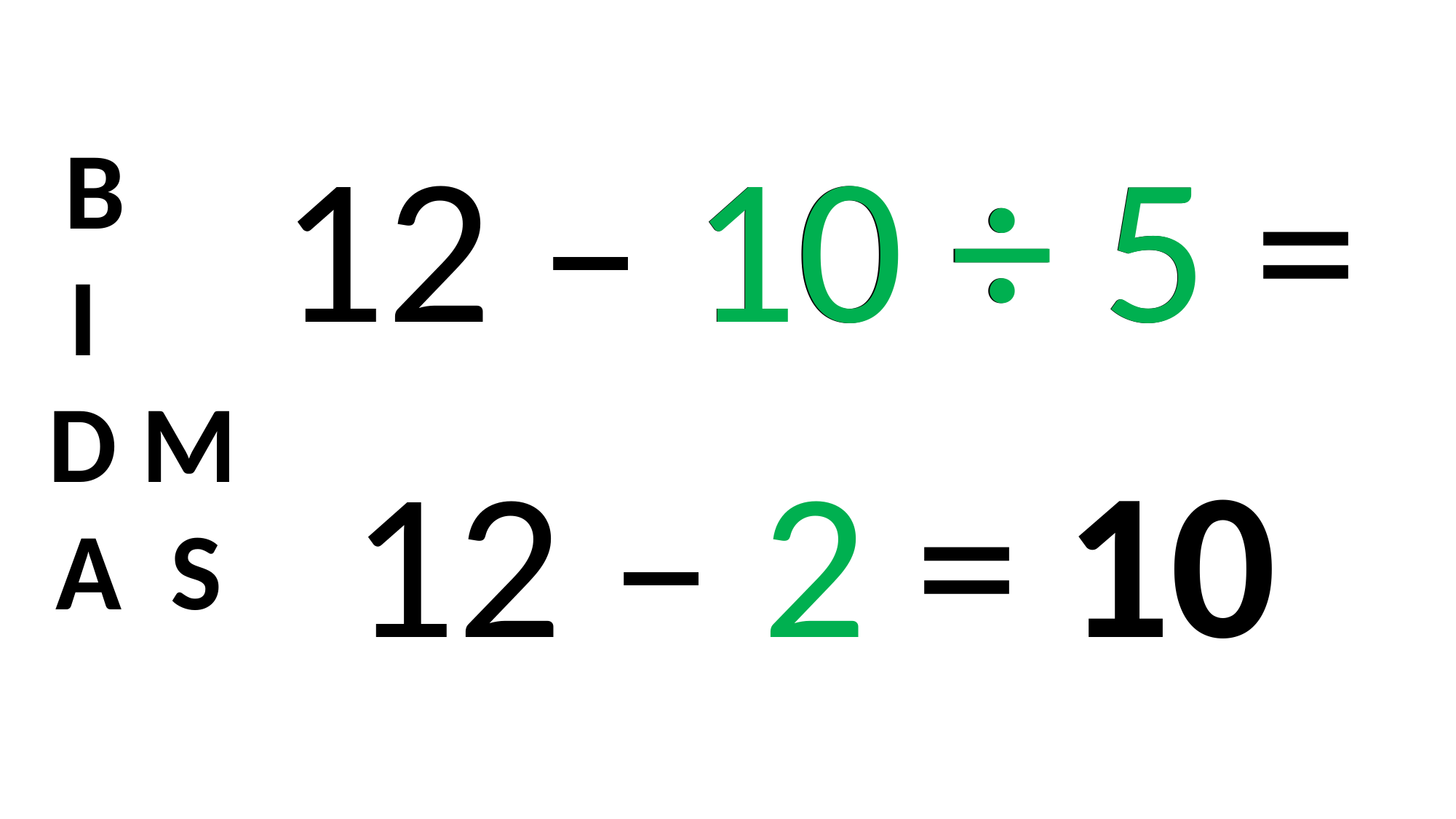

10 ÷ 5
12 – 10 ÷ 5 =
B
I
D M
12 – 2 =
10
A  S